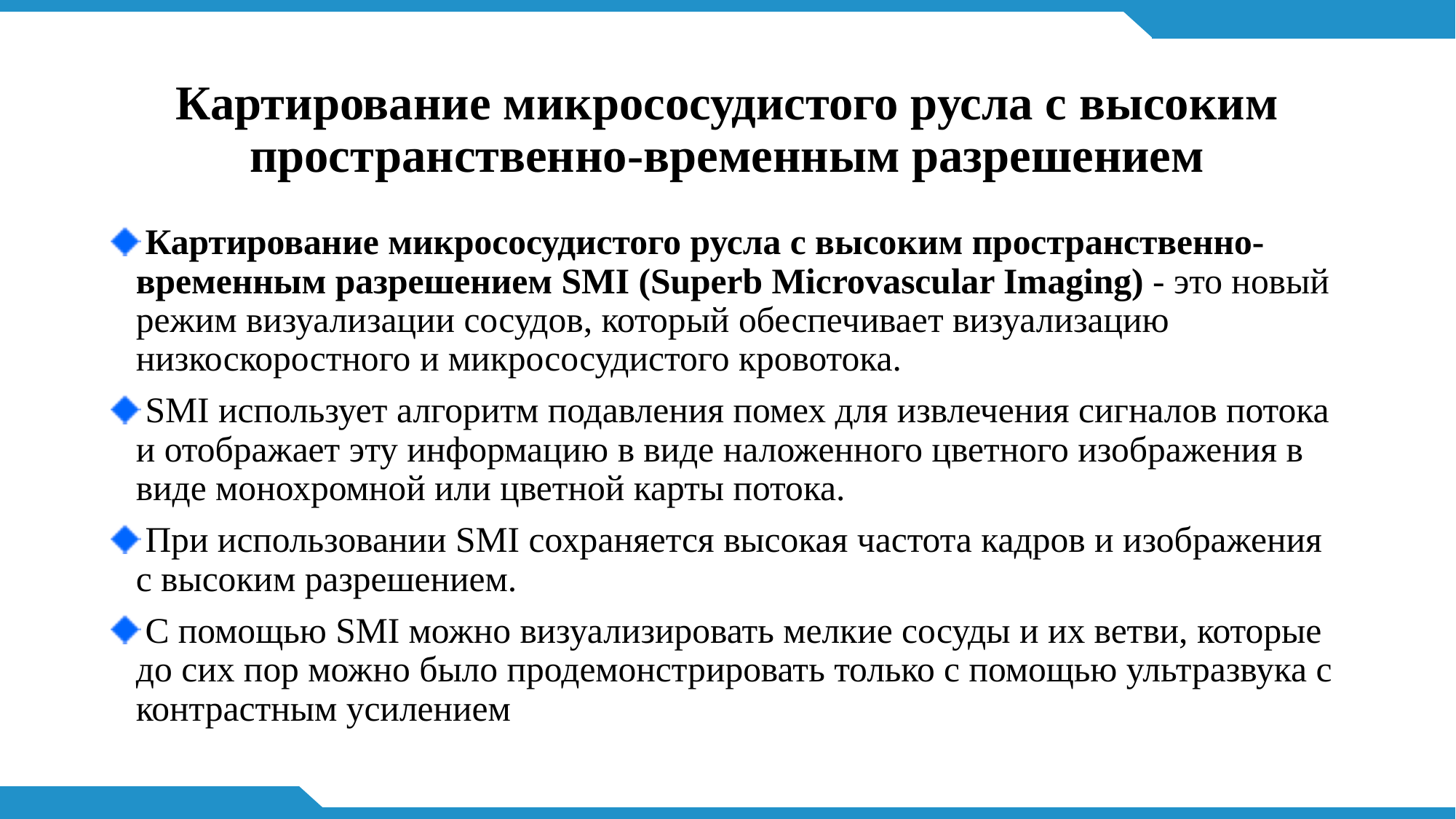

# Картирование микрососудистого русла с высоким пространственно-временным разрешением
 Картирование микрососудистого русла с высоким пространственно-временным разрешением SMI (Superb Microvascular Imaging) - это новый режим визуализации сосудов, который обеспечивает визуализацию низкоскоростного и микрососудистого кровотока.
 SMI использует алгоритм подавления помех для извлечения сигналов потока и отображает эту информацию в виде наложенного цветного изображения в виде монохромной или цветной карты потока.
 При использовании SMI сохраняется высокая частота кадров и изображения с высоким разрешением.
 С помощью SMI можно визуализировать мелкие сосуды и их ветви, которые до сих пор можно было продемонстрировать только с помощью ультразвука с контрастным усилением